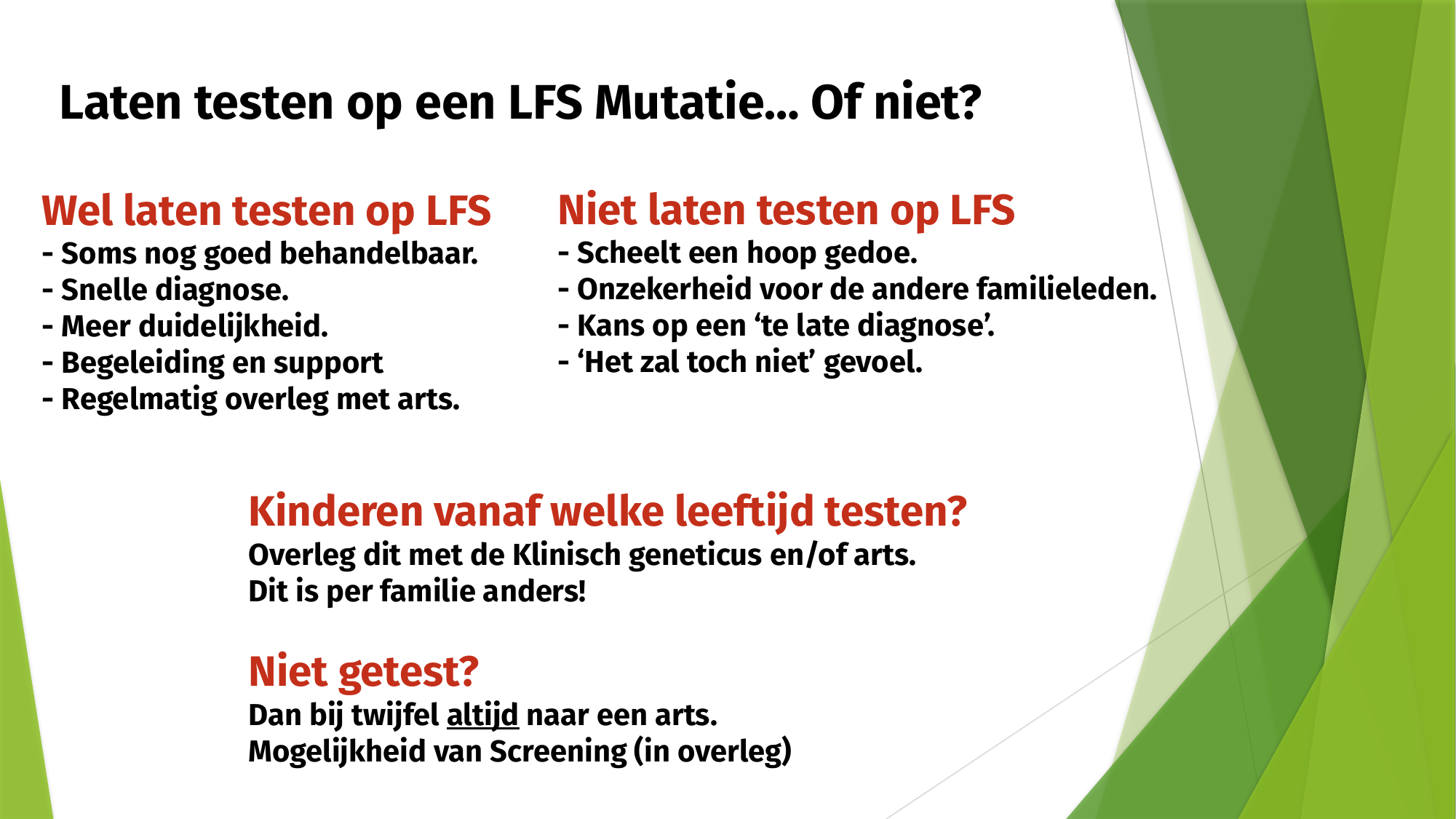

Laten testen op een LFS Mutatie… Of niet?
Niet laten testen op LFS
- Scheelt een hoop gedoe.
- Onzekerheid voor de andere familieleden.
- Kans op een ‘te late diagnose’.
- ‘Het zal toch niet’ gevoel.

Wel laten testen op LFS
- Soms nog goed behandelbaar.
- Snelle diagnose.
- Meer duidelijkheid.
- Begeleiding en support
- Regelmatig overleg met arts.

Kinderen vanaf welke leeftijd testen?
Overleg dit met de Klinisch geneticus en/of arts.
Dit is per familie anders!
Niet getest?
Dan bij twijfel altijd naar een arts.
Mogelijkheid van Screening (in overleg)